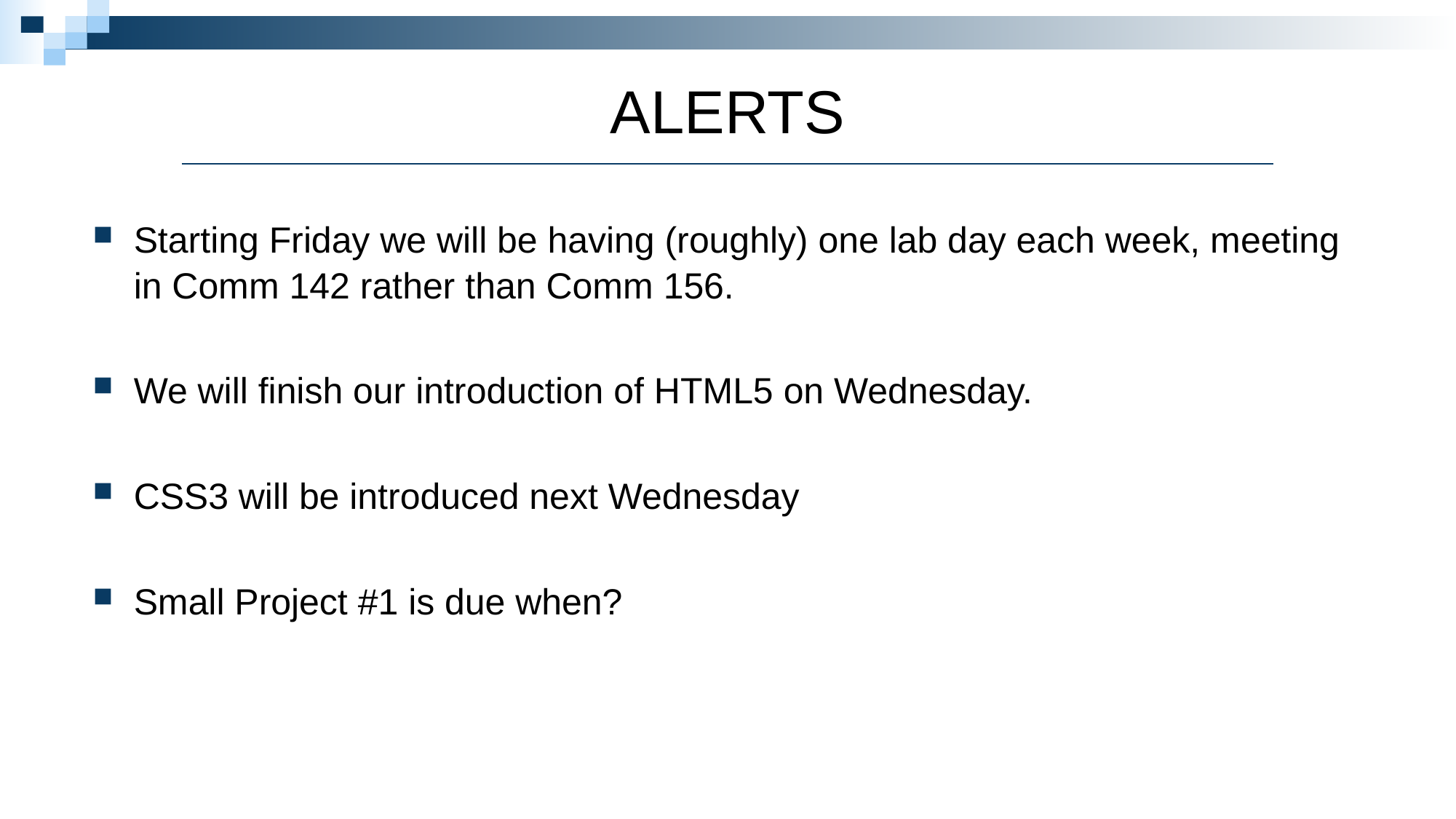

# ALERTS
Starting Friday we will be having (roughly) one lab day each week, meeting in Comm 142 rather than Comm 156.

We will finish our introduction of HTML5 on Wednesday.

CSS3 will be introduced next Wednesday

Small Project #1 is due when?